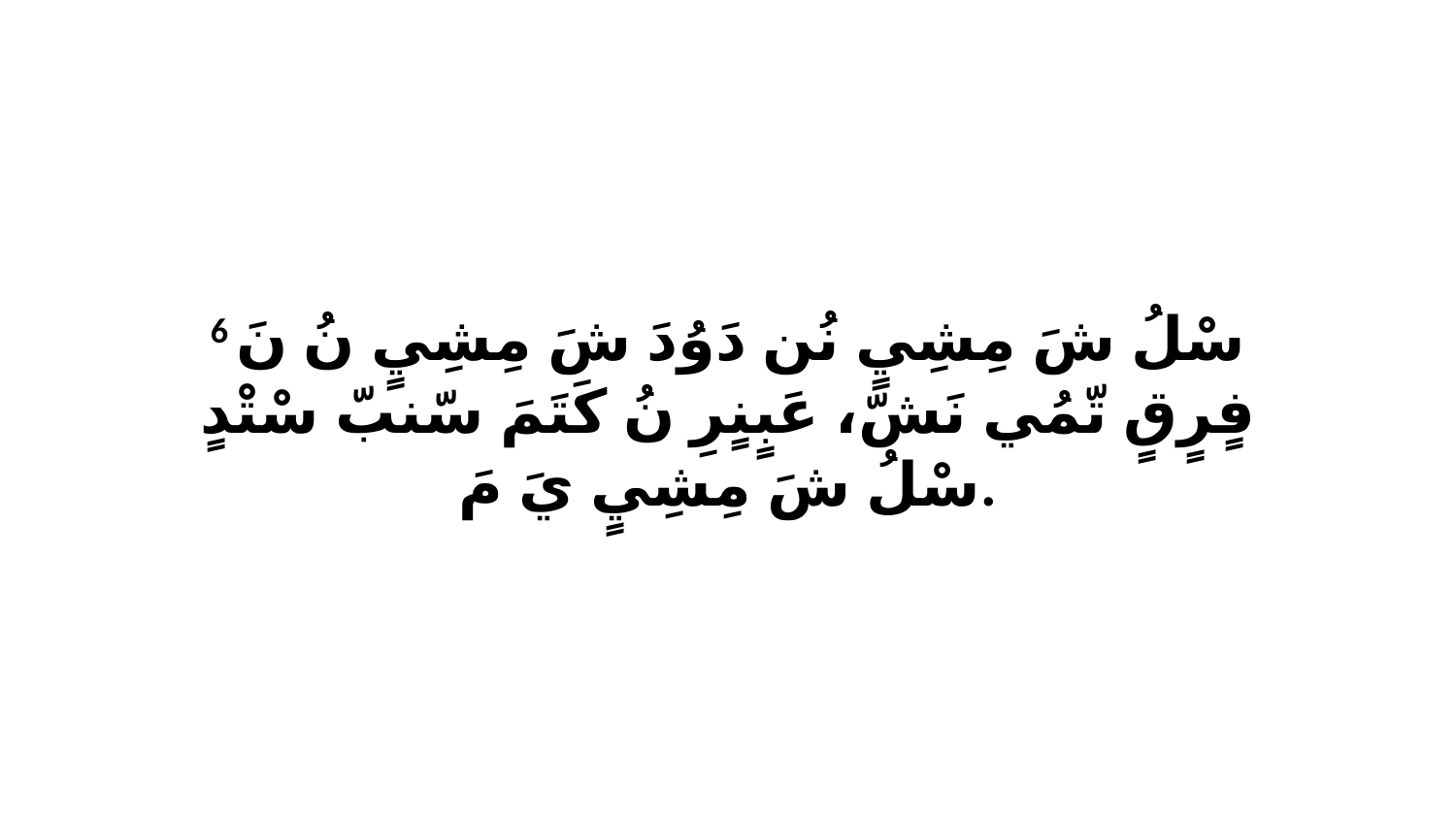

6 سْلُ شَ مِشِيٍ نُن دَوُدَ شَ مِشِيٍ نُ نَ فٍرٍقٍ تّمُي نَشّ، عَبٍنٍرِ نُ كَتَمَ سّنبّ سْتْدٍ سْلُ شَ مِشِيٍ يَ مَ.